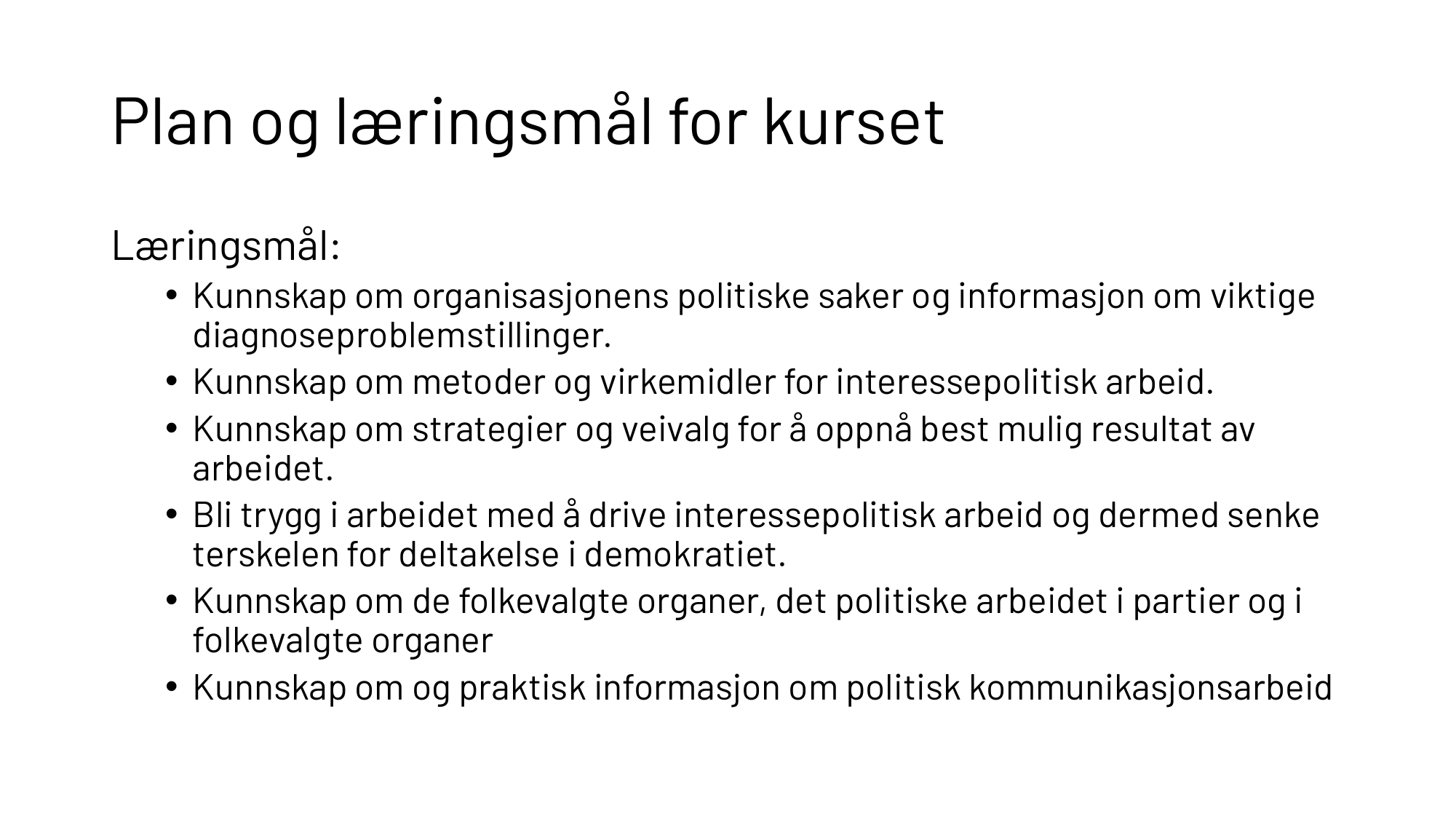

# Plan og læringsmål for kurset
Læringsmål:
Kunnskap om organisasjonens politiske saker og informasjon om viktige diagnoseproblemstillinger.
Kunnskap om metoder og virkemidler for interessepolitisk arbeid.
Kunnskap om strategier og veivalg for å oppnå best mulig resultat av arbeidet.
Bli trygg i arbeidet med å drive interessepolitisk arbeid og dermed senke terskelen for deltakelse i demokratiet.
Kunnskap om de folkevalgte organer, det politiske arbeidet i partier og i folkevalgte organer
Kunnskap om og praktisk informasjon om politisk kommunikasjonsarbeid